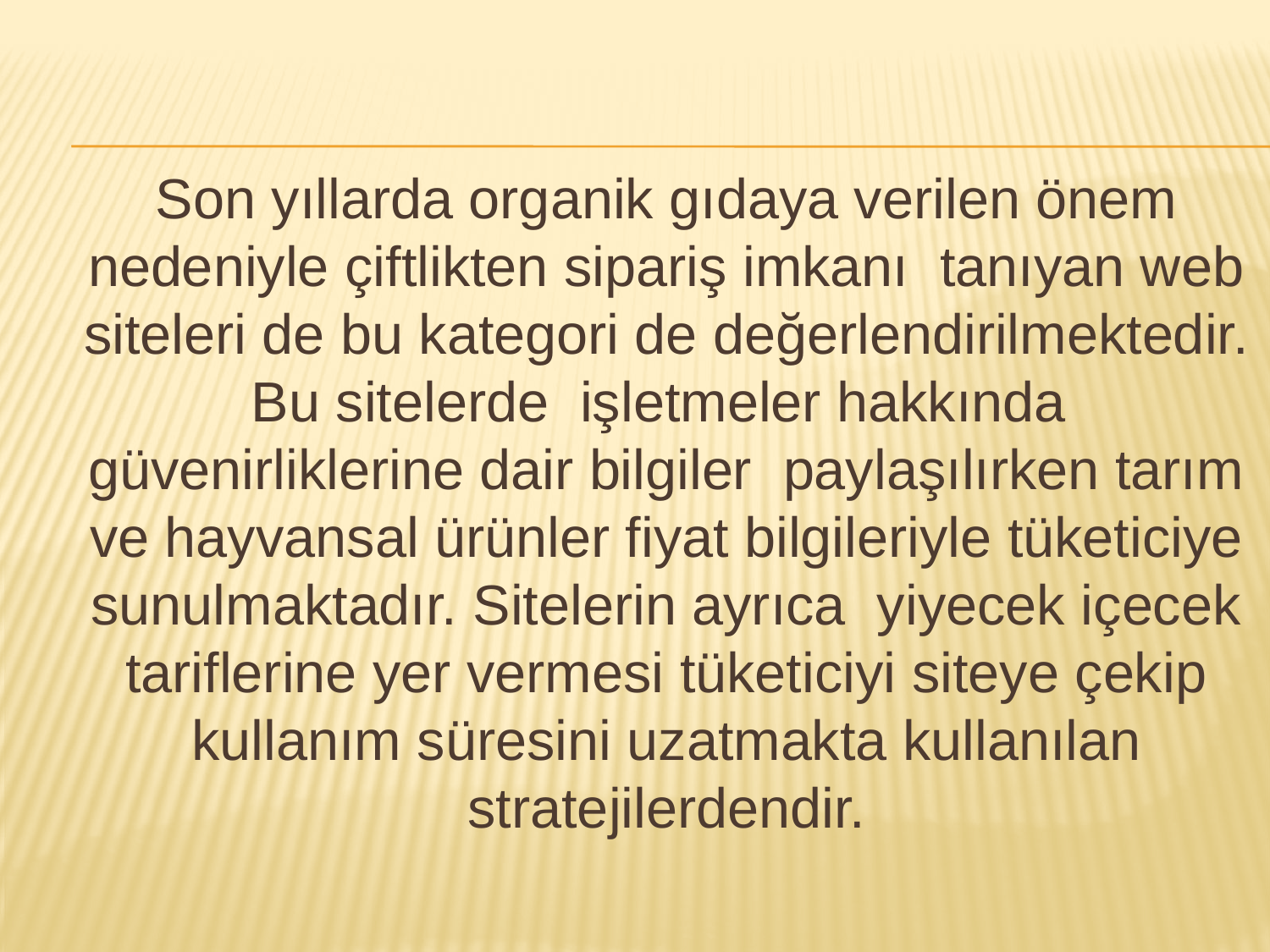

Son yıllarda organik gıdaya verilen önem nedeniyle çiftlikten sipariş imkanı  tanıyan web siteleri de bu kategori de değerlendirilmektedir. Bu sitelerde  işletmeler hakkında  güvenirliklerine dair bilgiler  paylaşılırken tarım ve hayvansal ürünler fiyat bilgileriyle tüketiciye sunulmaktadır. Sitelerin ayrıca  yiyecek içecek tariflerine yer vermesi tüketiciyi siteye çekip kullanım süresini uzatmakta kullanılan stratejilerdendir.